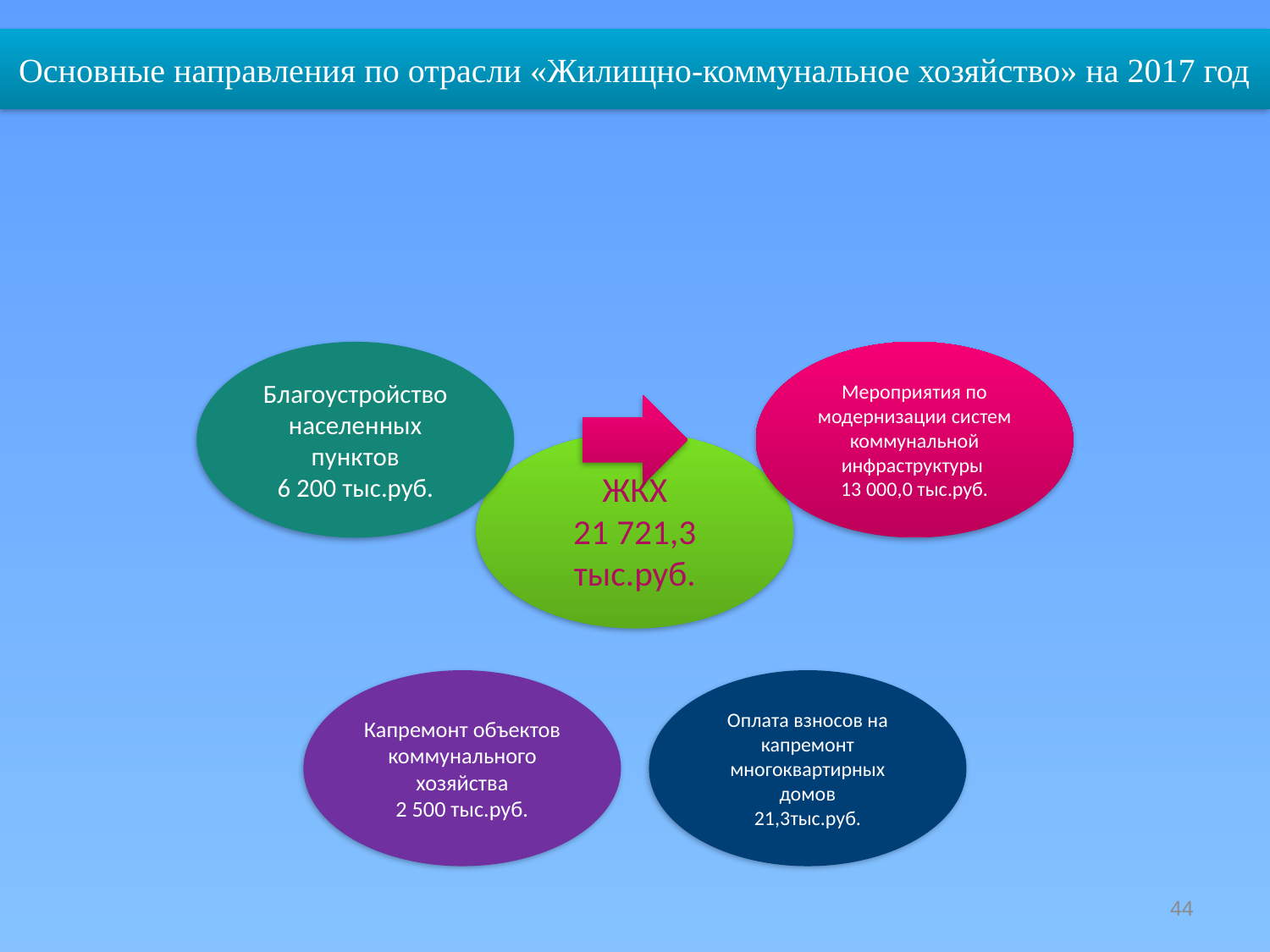

Основные направления по отрасли «Жилищно-коммунальное хозяйство» на 2017 год
ЖКХ
21 721,3 тыс.руб.
Мероприятия по модернизации систем коммунальной инфраструктуры
13 000,0 тыс.руб.
Оплата взносов на капремонт многоквартирных домов
21,3тыс.руб.
Капремонт объектов коммунального хозяйства
2 500 тыс.руб.
Благоустройство населенных пунктов
6 200 тыс.руб.
44